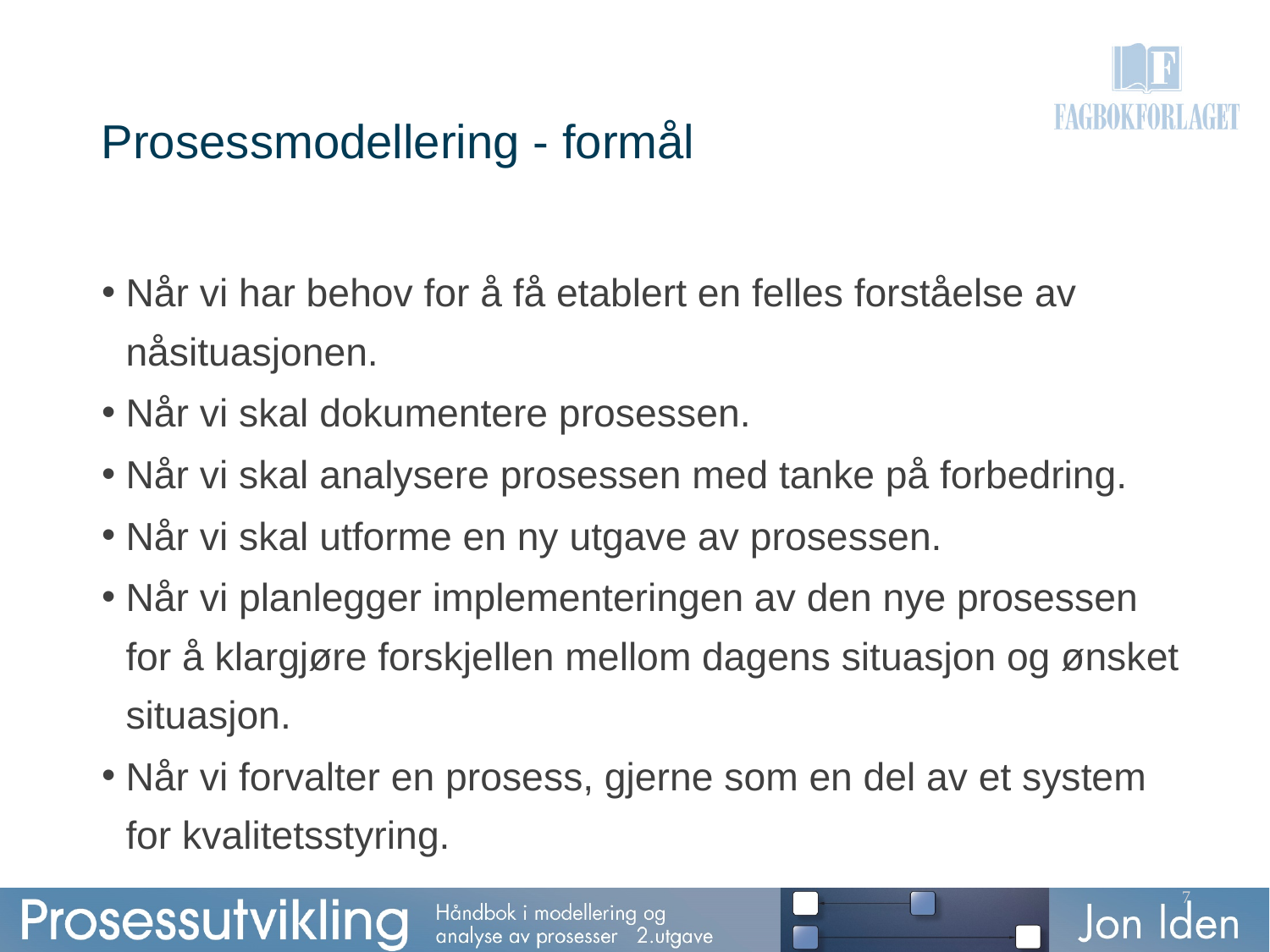

# Prosessmodellering - formål
Når vi har behov for å få etablert en felles forståelse av nåsituasjonen.
Når vi skal dokumentere prosessen.
Når vi skal analysere prosessen med tanke på forbedring.
Når vi skal utforme en ny utgave av prosessen.
Når vi planlegger implementeringen av den nye prosessen for å klargjøre forskjellen mellom dagens situasjon og ønsket situasjon.
Når vi forvalter en prosess, gjerne som en del av et system for kvalitetsstyring.

7